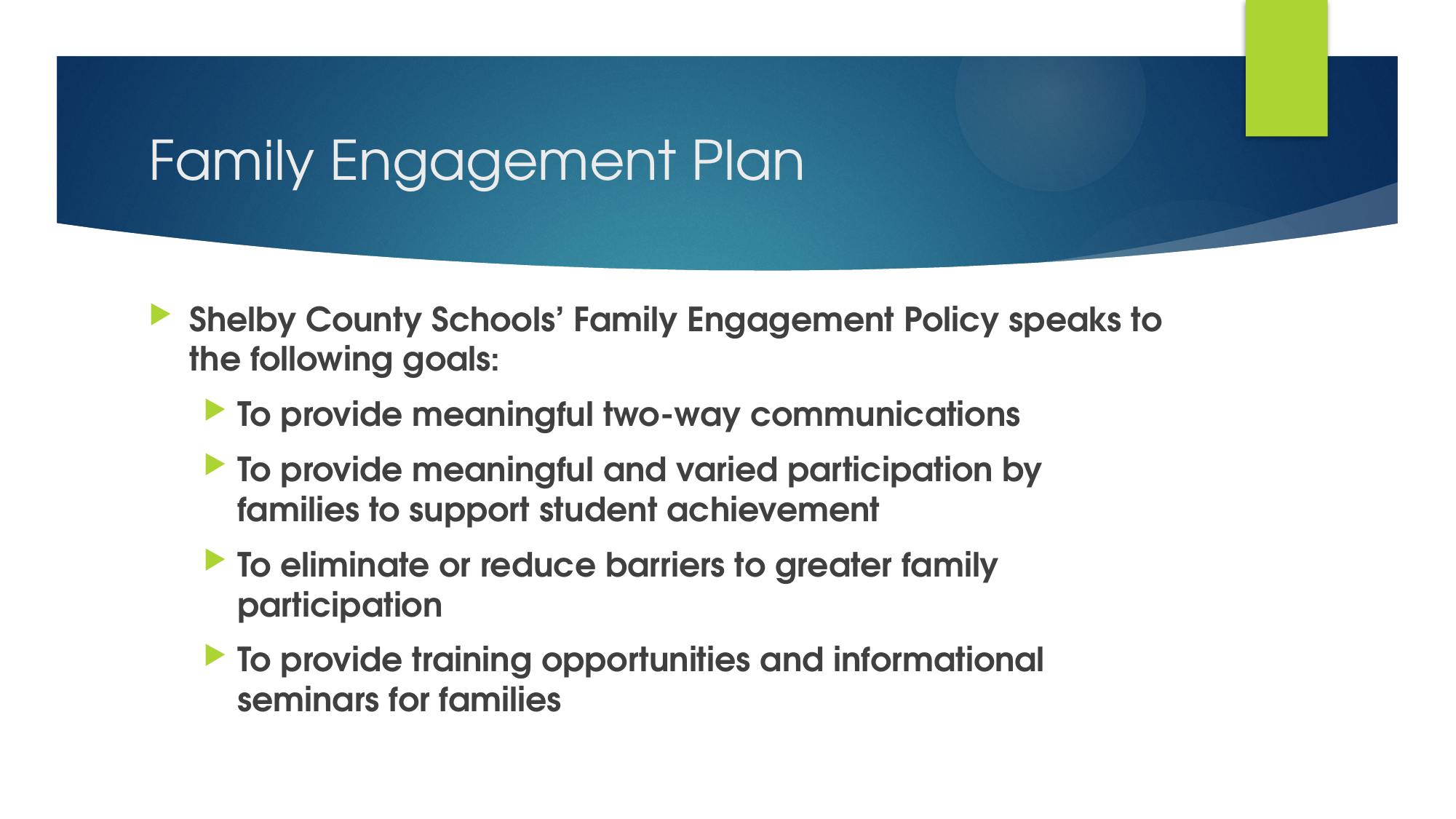

# Family Engagement Plan
Shelby County Schools’ Family Engagement Policy speaks to the following goals:
To provide meaningful two-way communications
To provide meaningful and varied participation by families to support student achievement
To eliminate or reduce barriers to greater family participation
To provide training opportunities and informational seminars for families